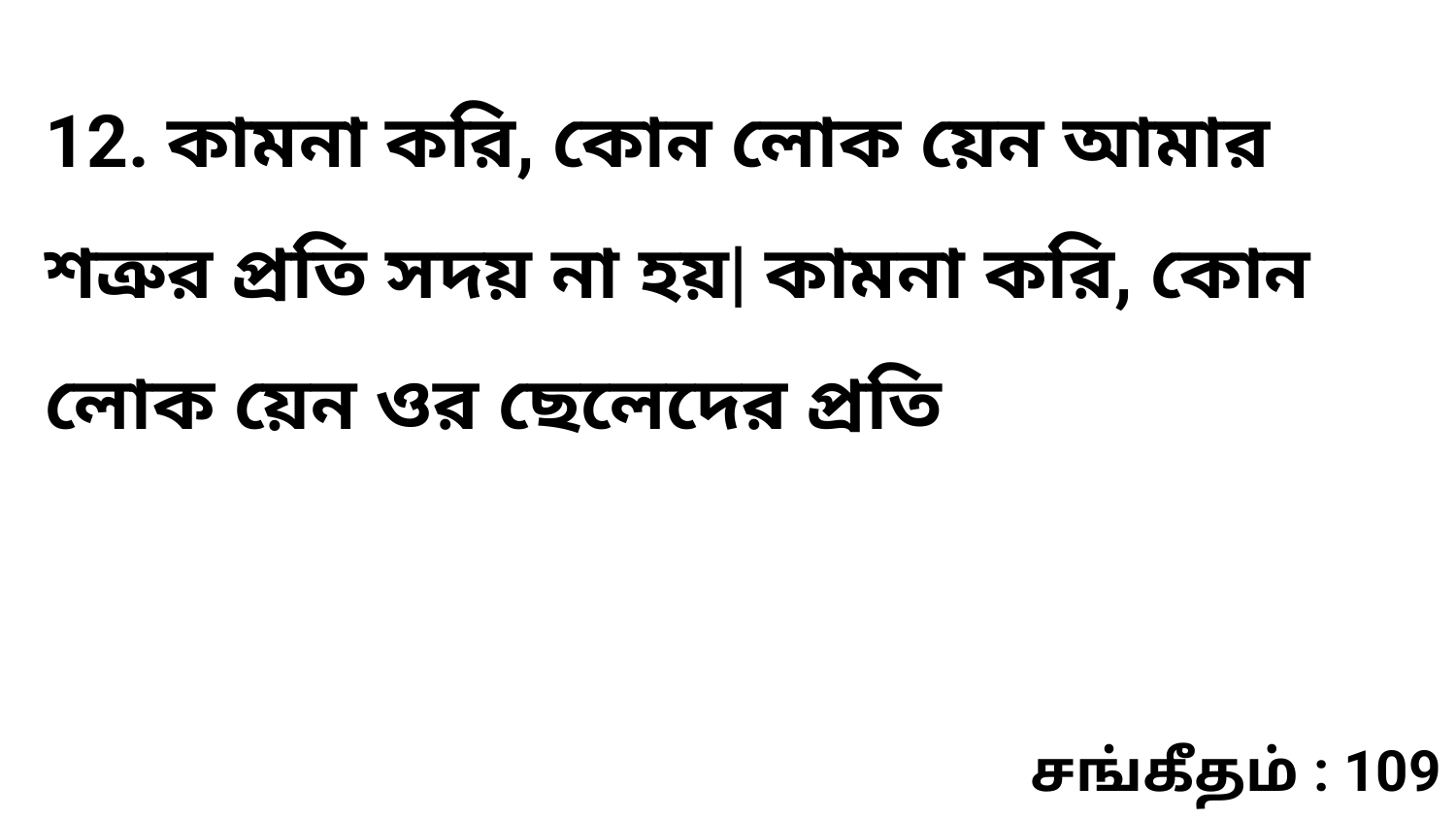

12. কামনা করি, কোন লোক য়েন আমার শত্রুর প্রতি সদয় না হয়| কামনা করি, কোন লোক য়েন ওর ছেলেদের প্রতি
சங்கீதம் : 109